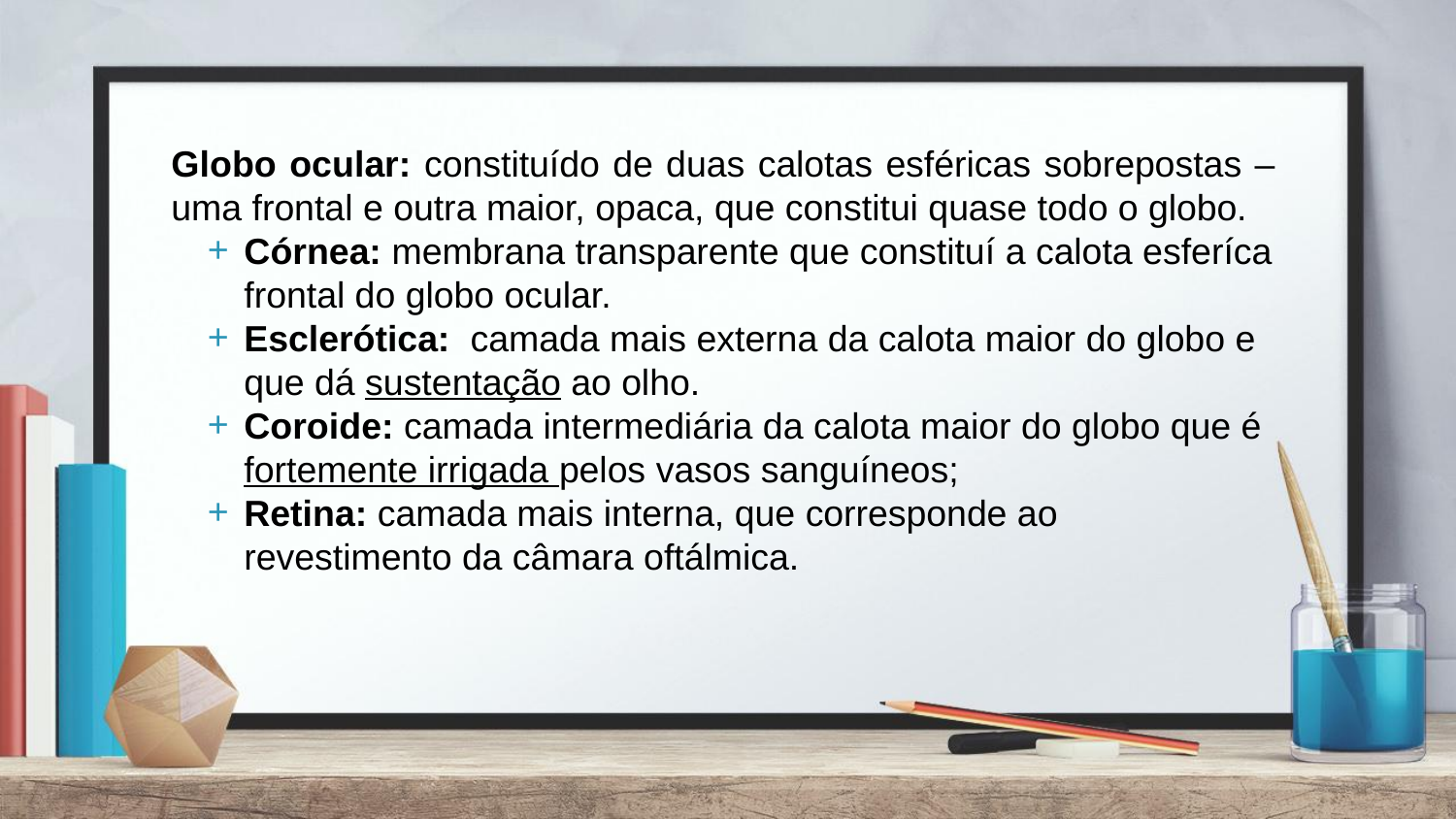

Globo ocular: constituído de duas calotas esféricas sobrepostas –uma frontal e outra maior, opaca, que constitui quase todo o globo.
Córnea: membrana transparente que constituí a calota esferíca frontal do globo ocular.
Esclerótica:  camada mais externa da calota maior do globo e que dá sustentação ao olho.
Coroide: camada intermediária da calota maior do globo que é fortemente irrigada pelos vasos sanguíneos;
Retina: camada mais interna, que corresponde ao revestimento da câmara oftálmica.